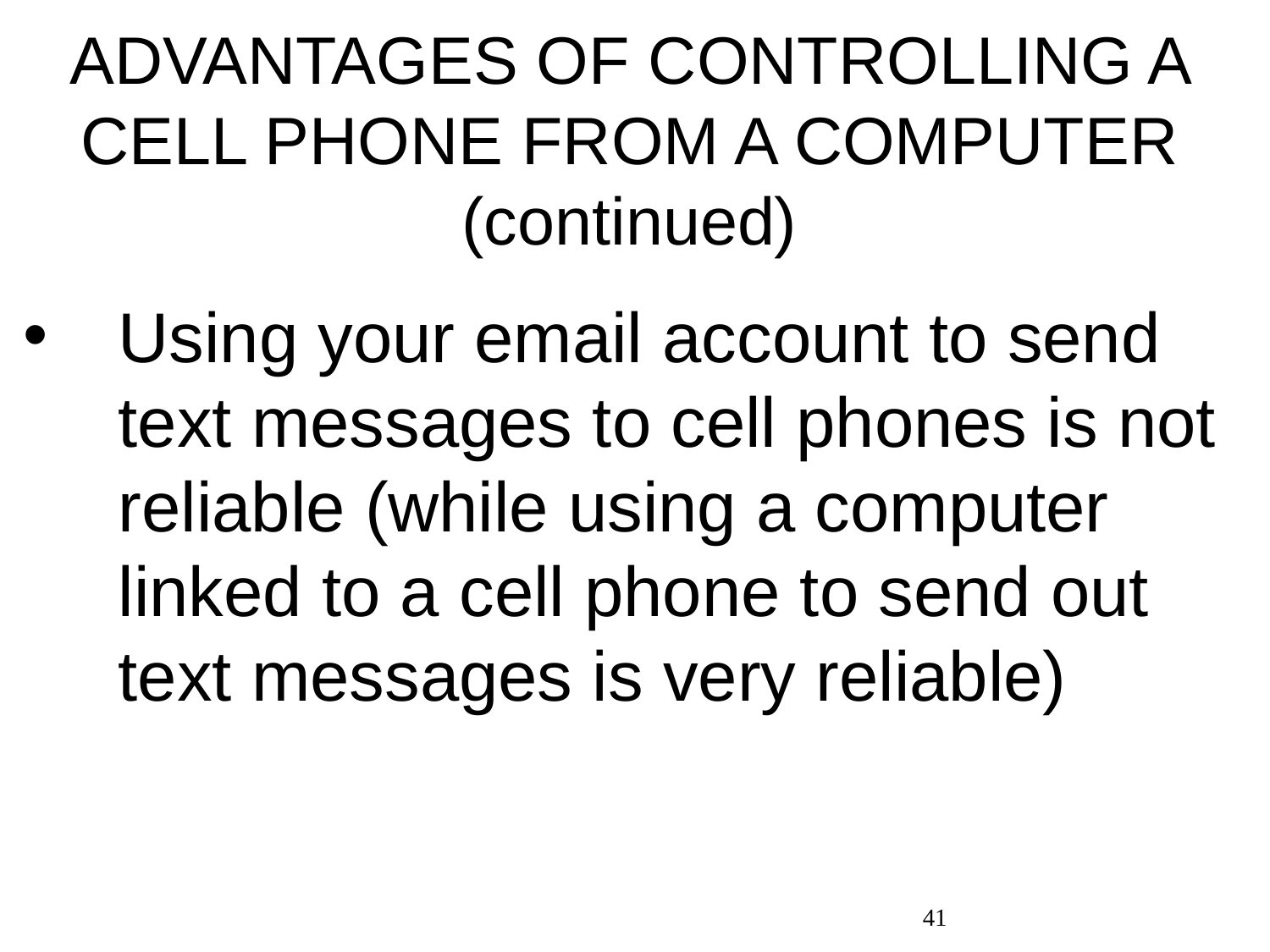

# ADVANTAGES OF CONTROLLING A CELL PHONE FROM A COMPUTER (continued)
Using your email account to send text messages to cell phones is not reliable (while using a computer linked to a cell phone to send out text messages is very reliable)
41